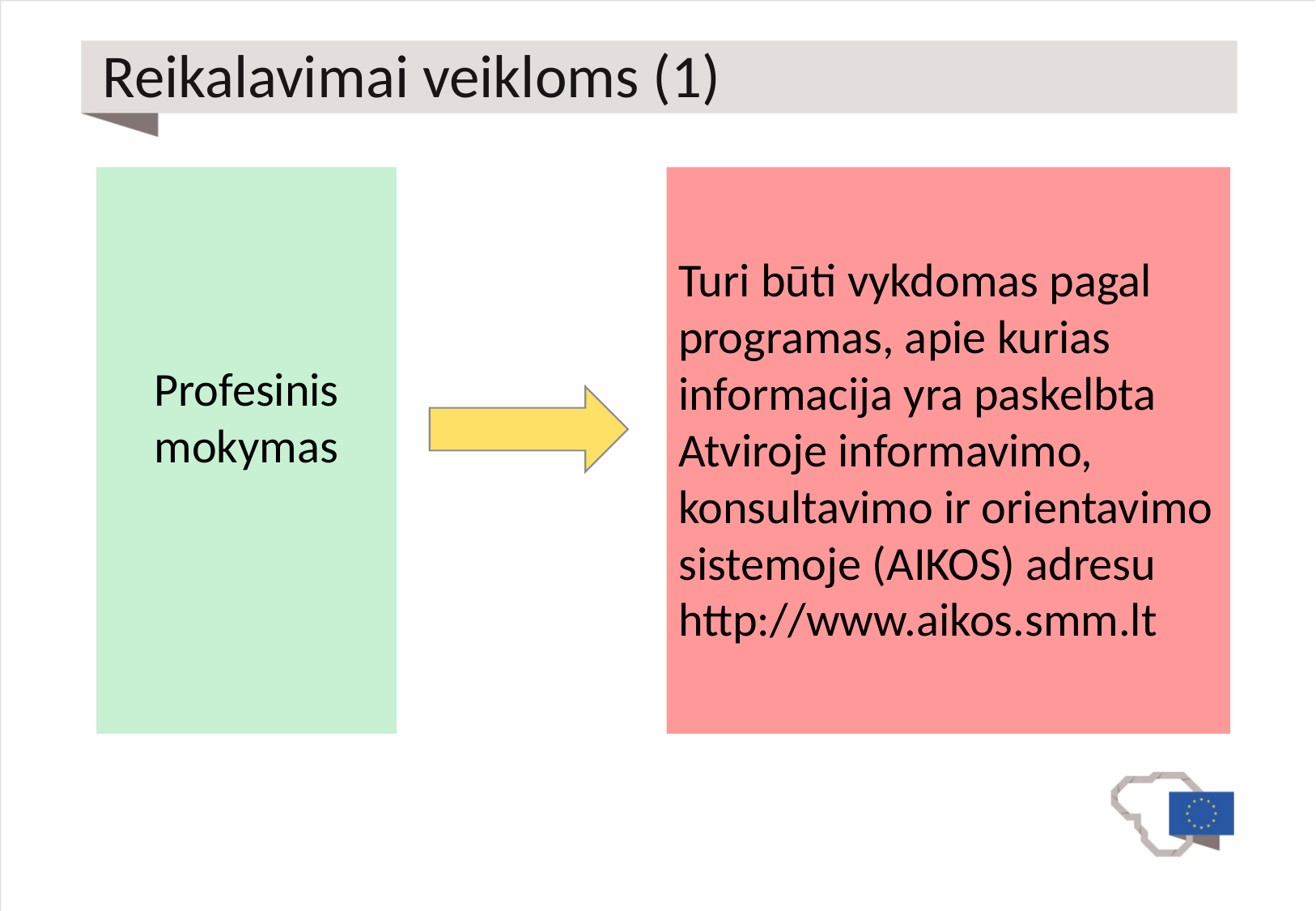

# Reikalavimai veikloms (1)

Profesinis mokymas

Turi būti vykdomas pagal programas, apie kurias informacija yra paskelbta Atviroje informavimo, konsultavimo ir orientavimo sistemoje (AIKOS) adresu http://www.aikos.smm.lt